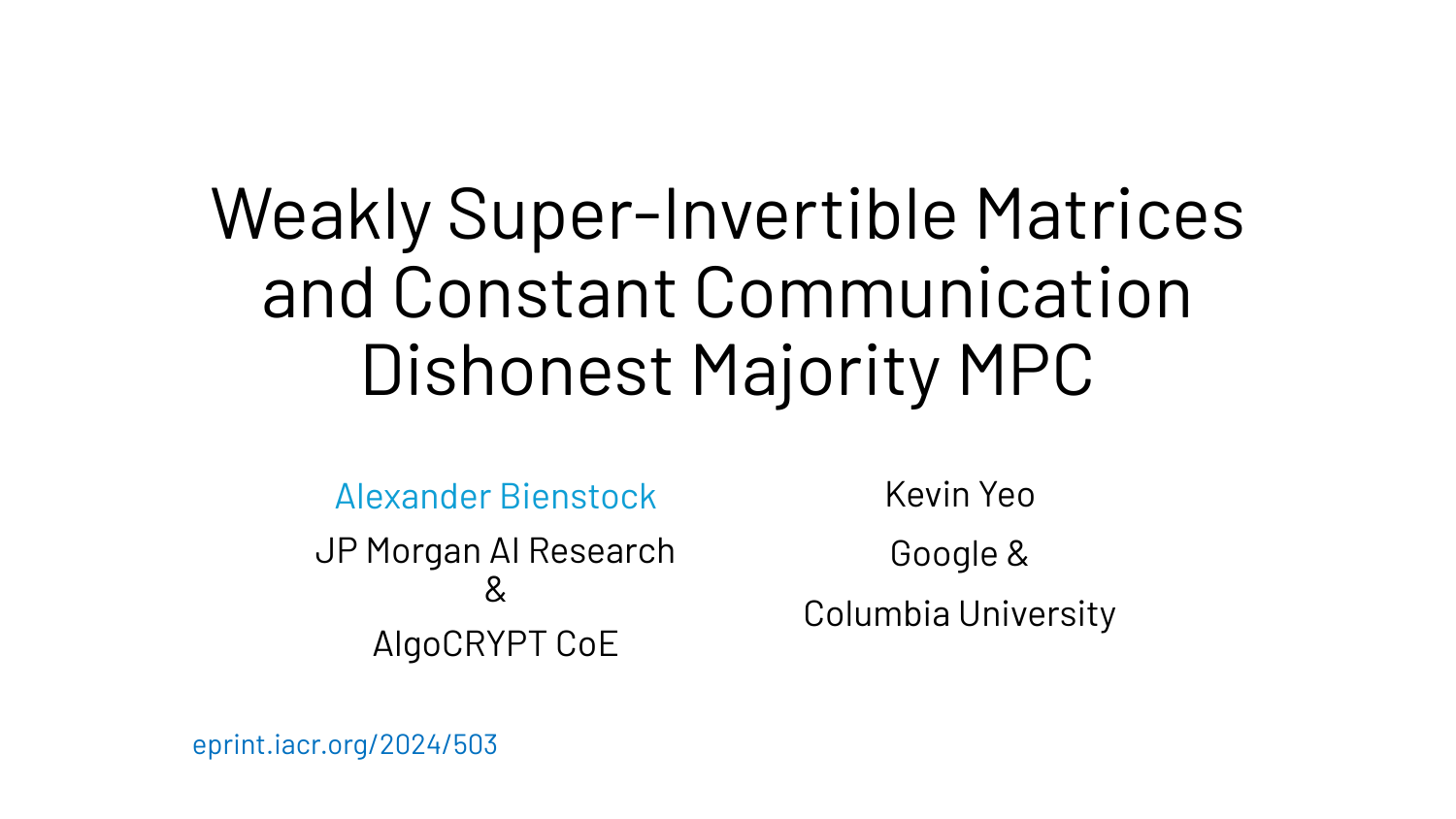

# Weakly Super-Invertible Matrices and Constant Communication Dishonest Majority MPC
Alexander Bienstock
JP Morgan AI Research &
AlgoCRYPT CoE
Kevin Yeo
Google &
Columbia University
eprint.iacr.org/2024/503